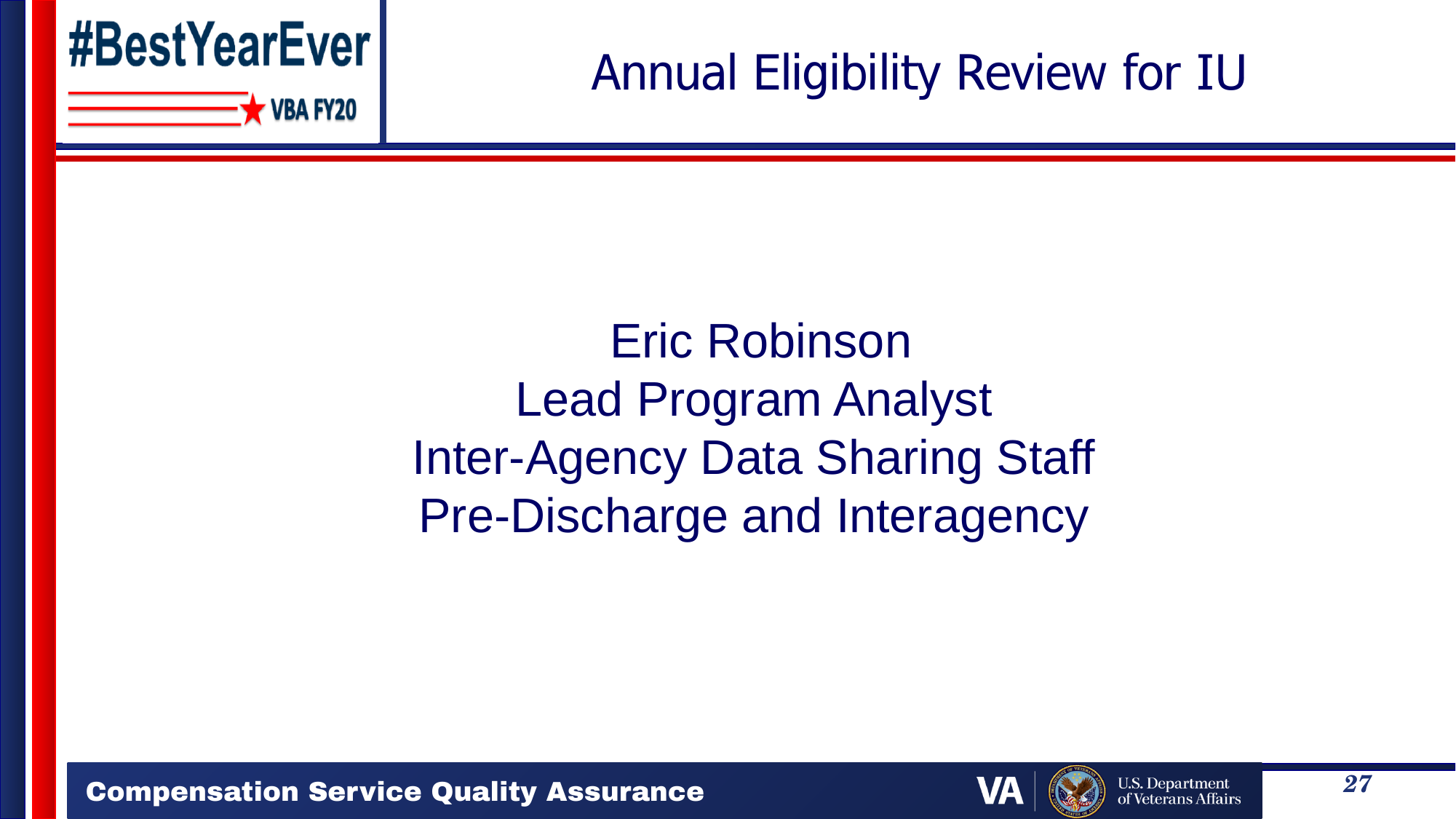

# Annual Eligibility Review for IU
 Eric Robinson
Lead Program Analyst
Inter-Agency Data Sharing Staff
Pre-Discharge and Interagency
27